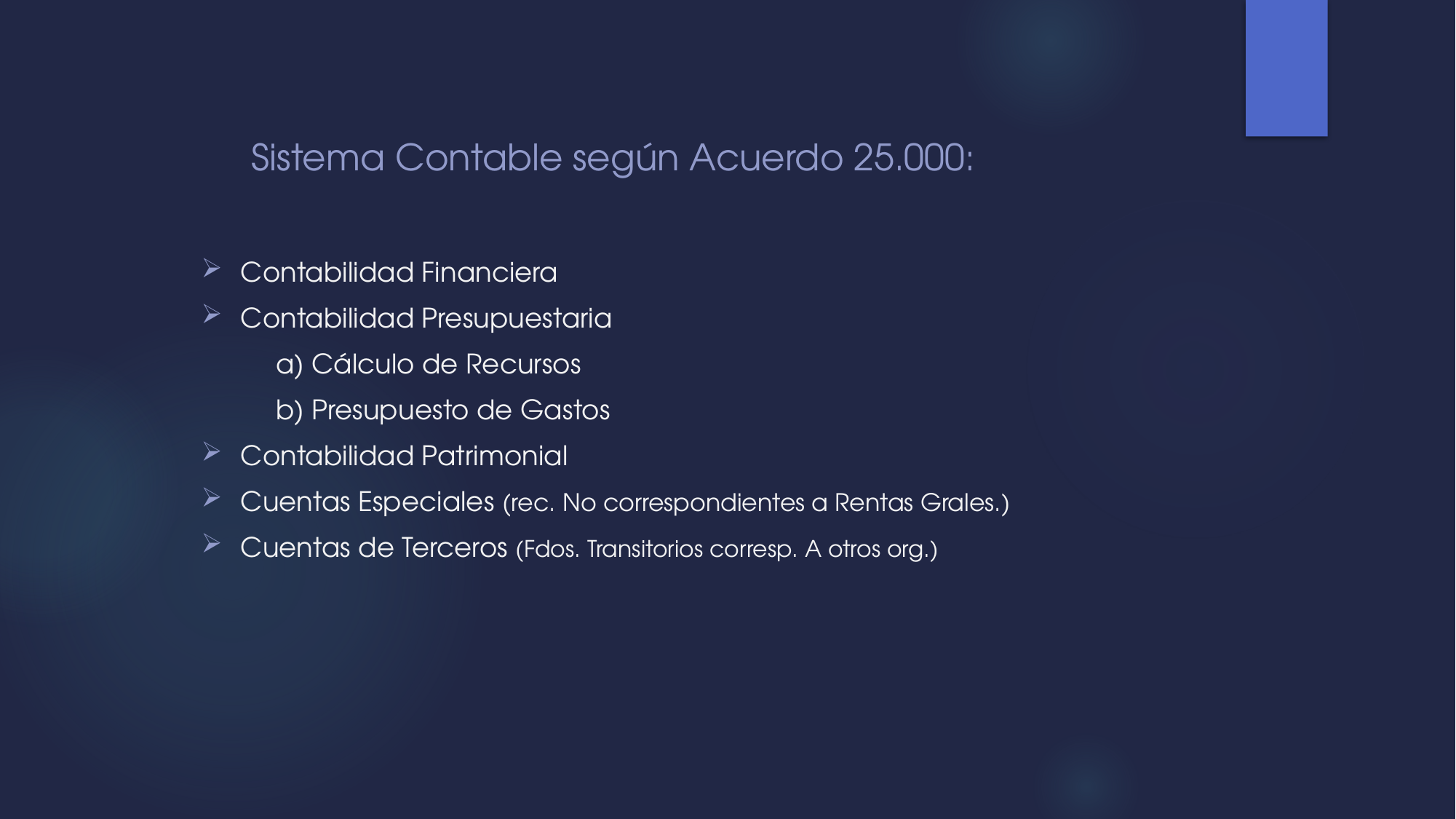

Sistema Contable según Acuerdo 25.000:

Contabilidad Financiera
Contabilidad Presupuestaria
          a) Cálculo de Recursos
          b) Presupuesto de Gastos
Contabilidad Patrimonial
Cuentas Especiales (rec. No correspondientes a Rentas Grales.)
Cuentas de Terceros (Fdos. Transitorios corresp. A otros org.)